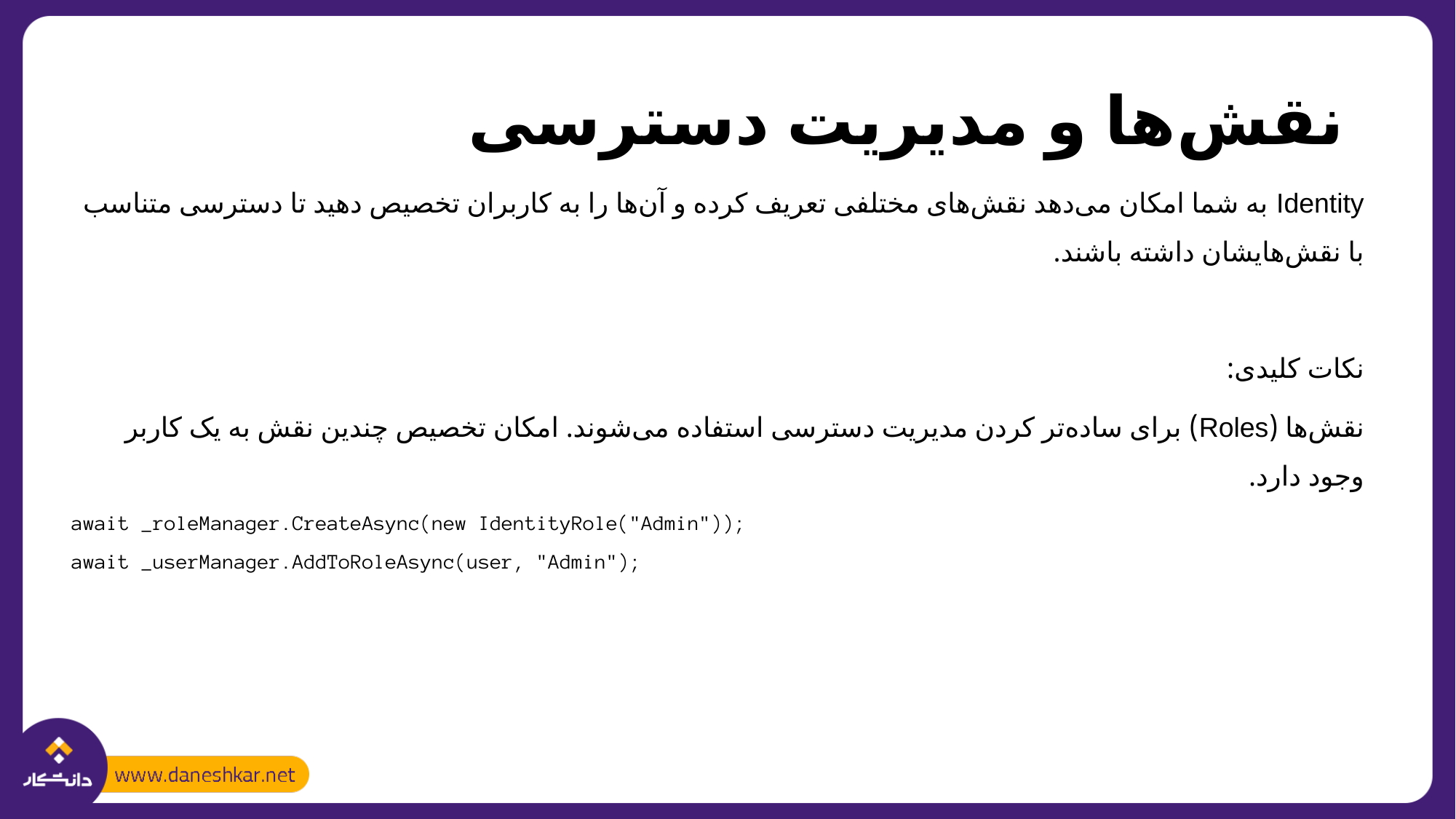

# نقش‌ها و مدیریت دسترسی
Identity به شما امکان می‌دهد نقش‌های مختلفی تعریف کرده و آن‌ها را به کاربران تخصیص دهید تا دسترسی متناسب با نقش‌هایشان داشته باشند.

نکات کلیدی:
نقش‌ها (Roles) برای ساده‌تر کردن مدیریت دسترسی استفاده می‌شوند. امکان تخصیص چندین نقش به یک کاربر وجود دارد.

await _roleManager.CreateAsync(new IdentityRole("Admin"));
await _userManager.AddToRoleAsync(user, "Admin");